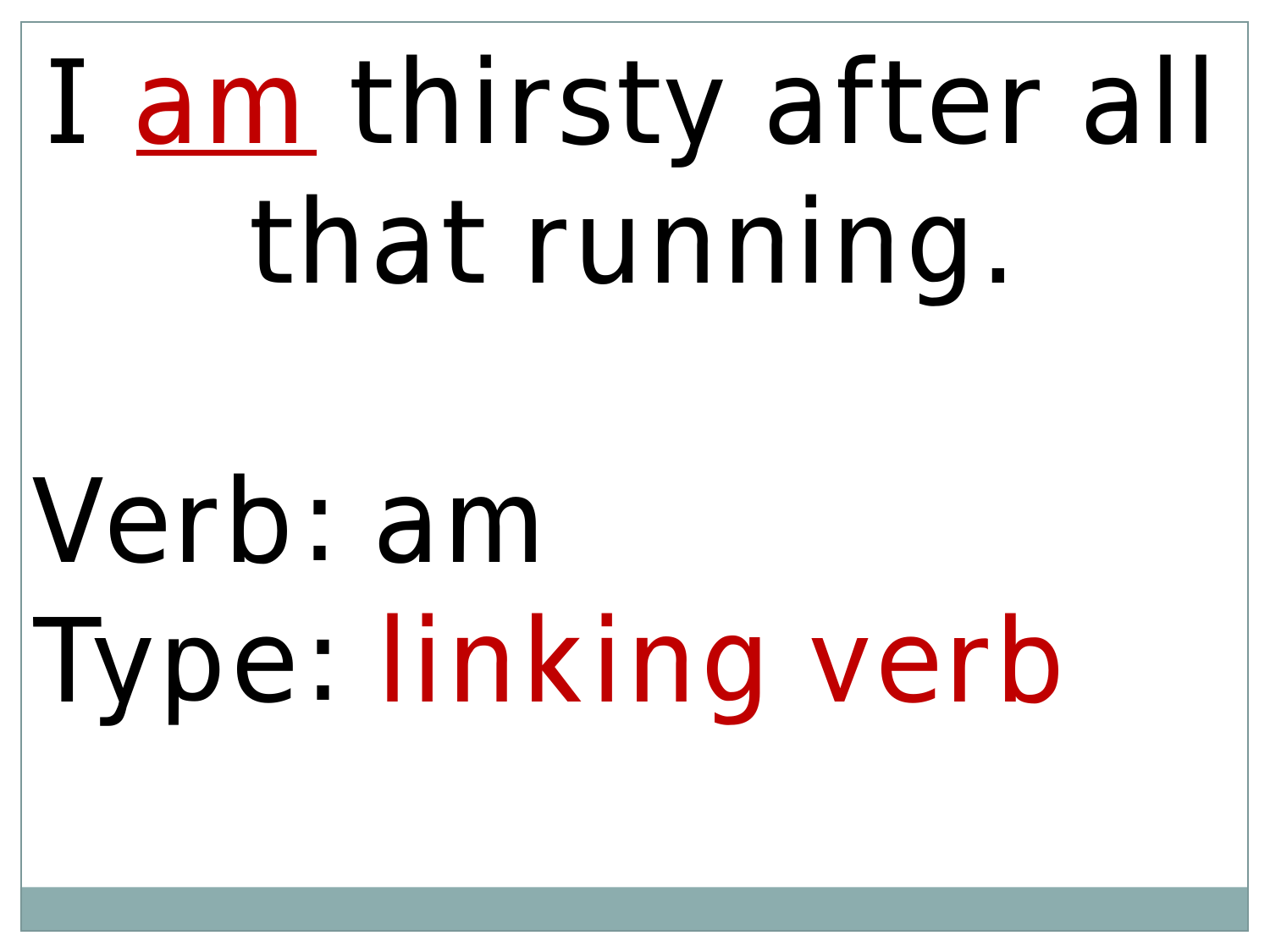

I am thirsty after all that running.

Verb: am
Type: linking verb